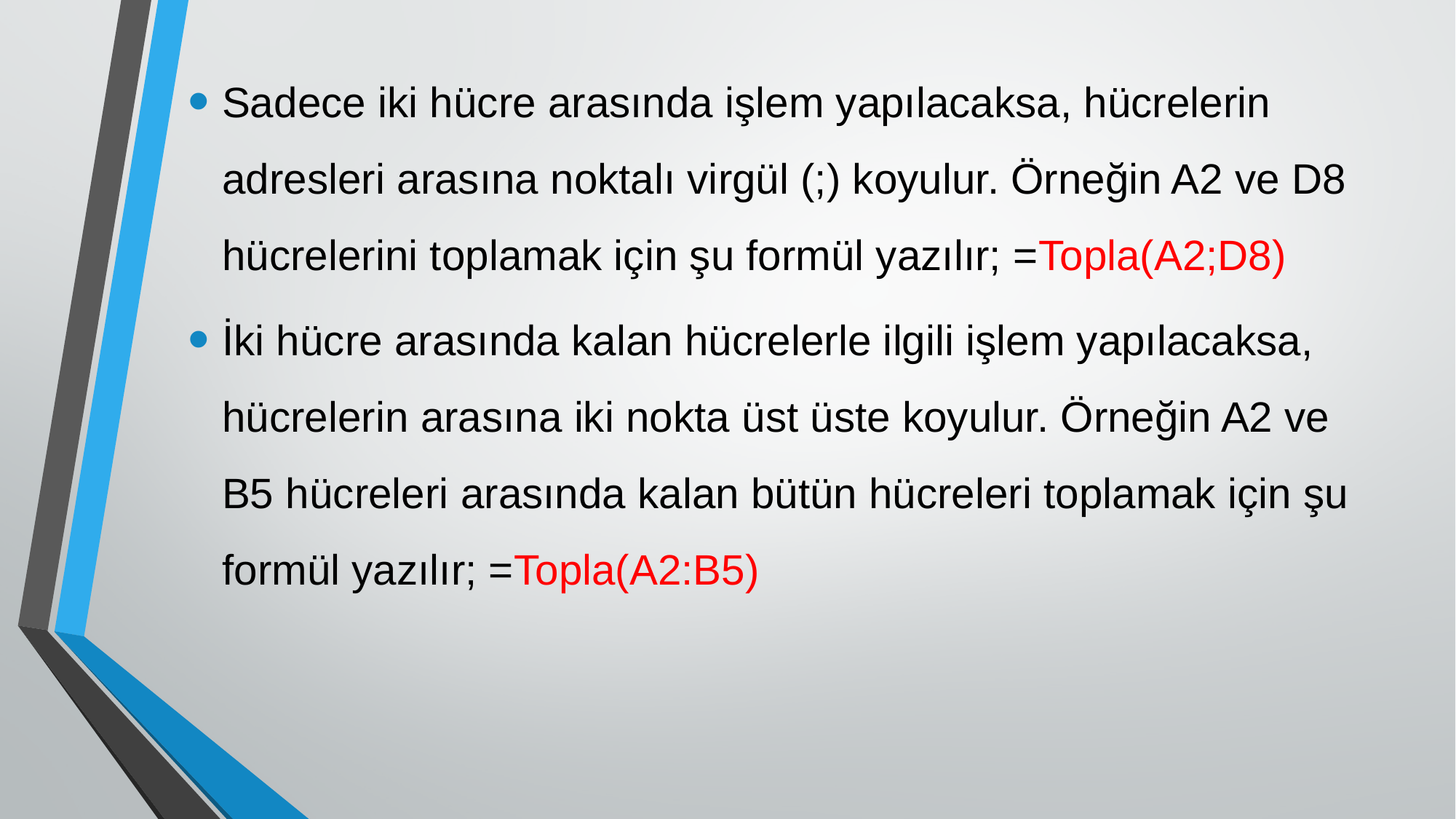

Sadece iki hücre arasında işlem yapılacaksa, hücrelerin adresleri arasına noktalı virgül (;) koyulur. Örneğin A2 ve D8 hücrelerini toplamak için şu formül yazılır; =Topla(A2;D8)
İki hücre arasında kalan hücrelerle ilgili işlem yapılacaksa, hücrelerin arasına iki nokta üst üste koyulur. Örneğin A2 ve B5 hücreleri arasında kalan bütün hücreleri toplamak için şu formül yazılır; =Topla(A2:B5)